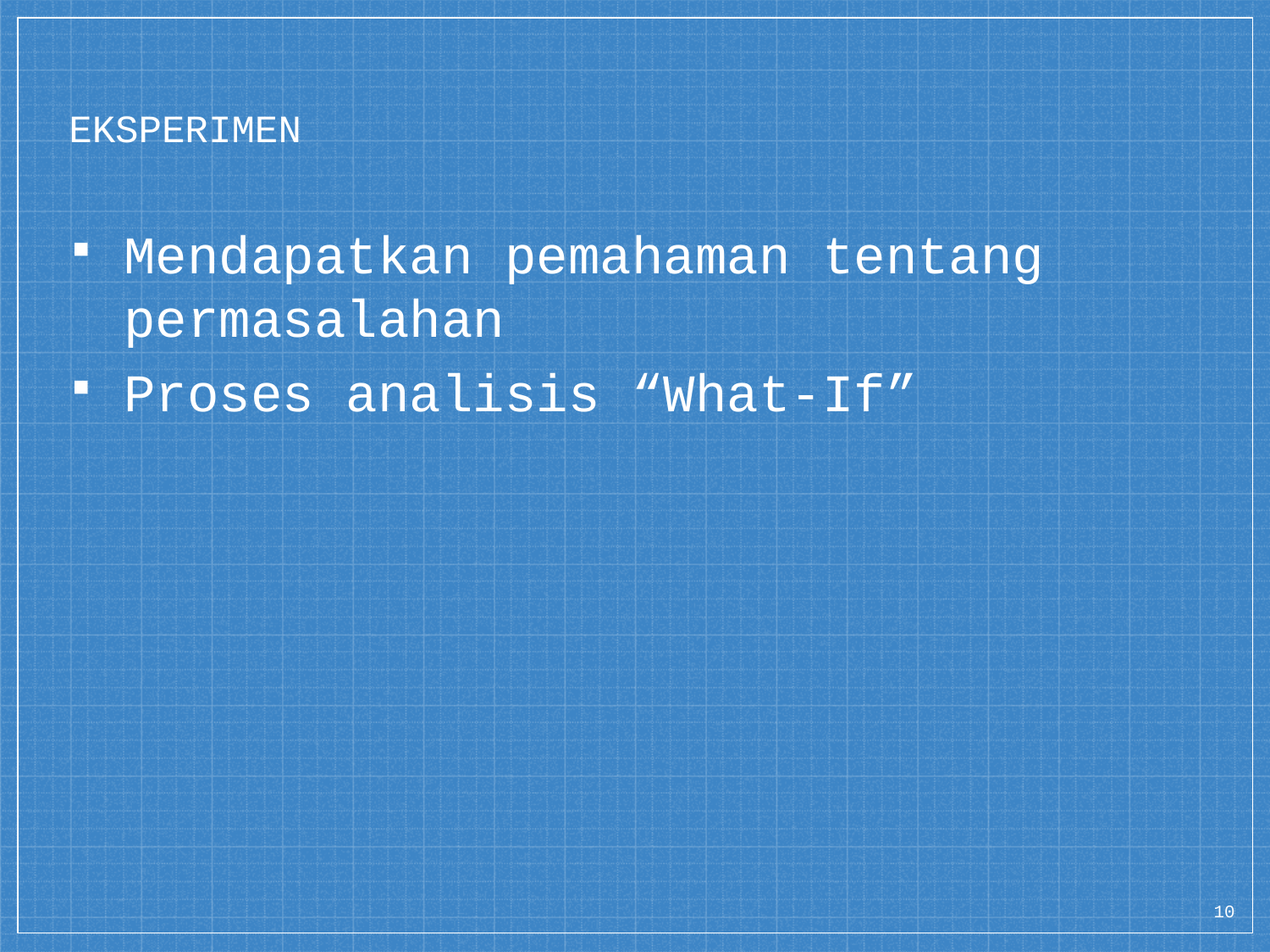

# EKSPERIMEN
Mendapatkan pemahaman tentang permasalahan
Proses analisis “What-If”
10